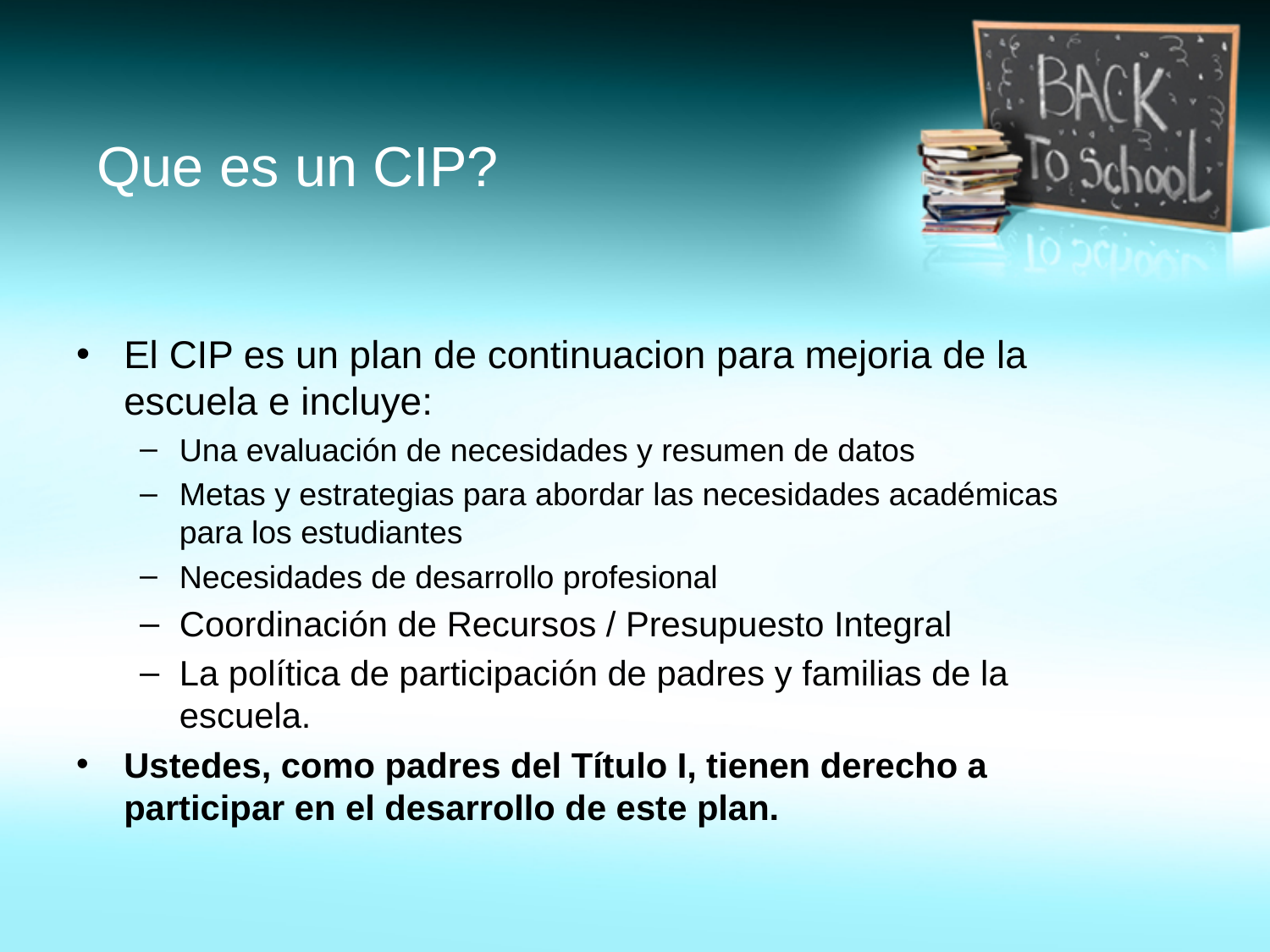

# Que es un CIP?
El CIP es un plan de continuacion para mejoria de la escuela e incluye:
Una evaluación de necesidades y resumen de datos
Metas y estrategias para abordar las necesidades académicas para los estudiantes
Necesidades de desarrollo profesional
Coordinación de Recursos / Presupuesto Integral
La política de participación de padres y familias de la escuela.
Ustedes, como padres del Título I, tienen derecho a participar en el desarrollo de este plan.